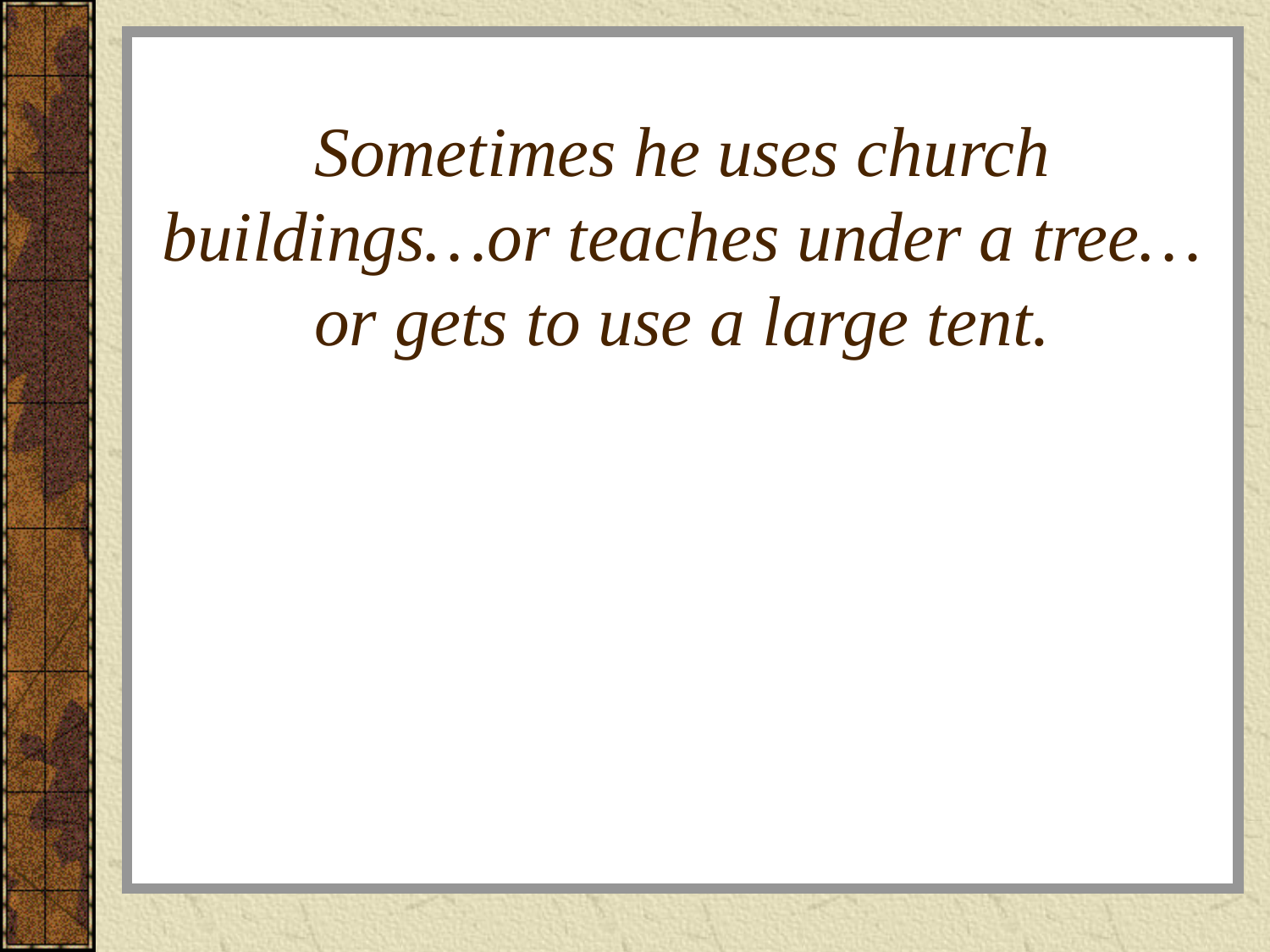

# Sometimes he uses church buildings…or teaches under a tree…or gets to use a large tent.